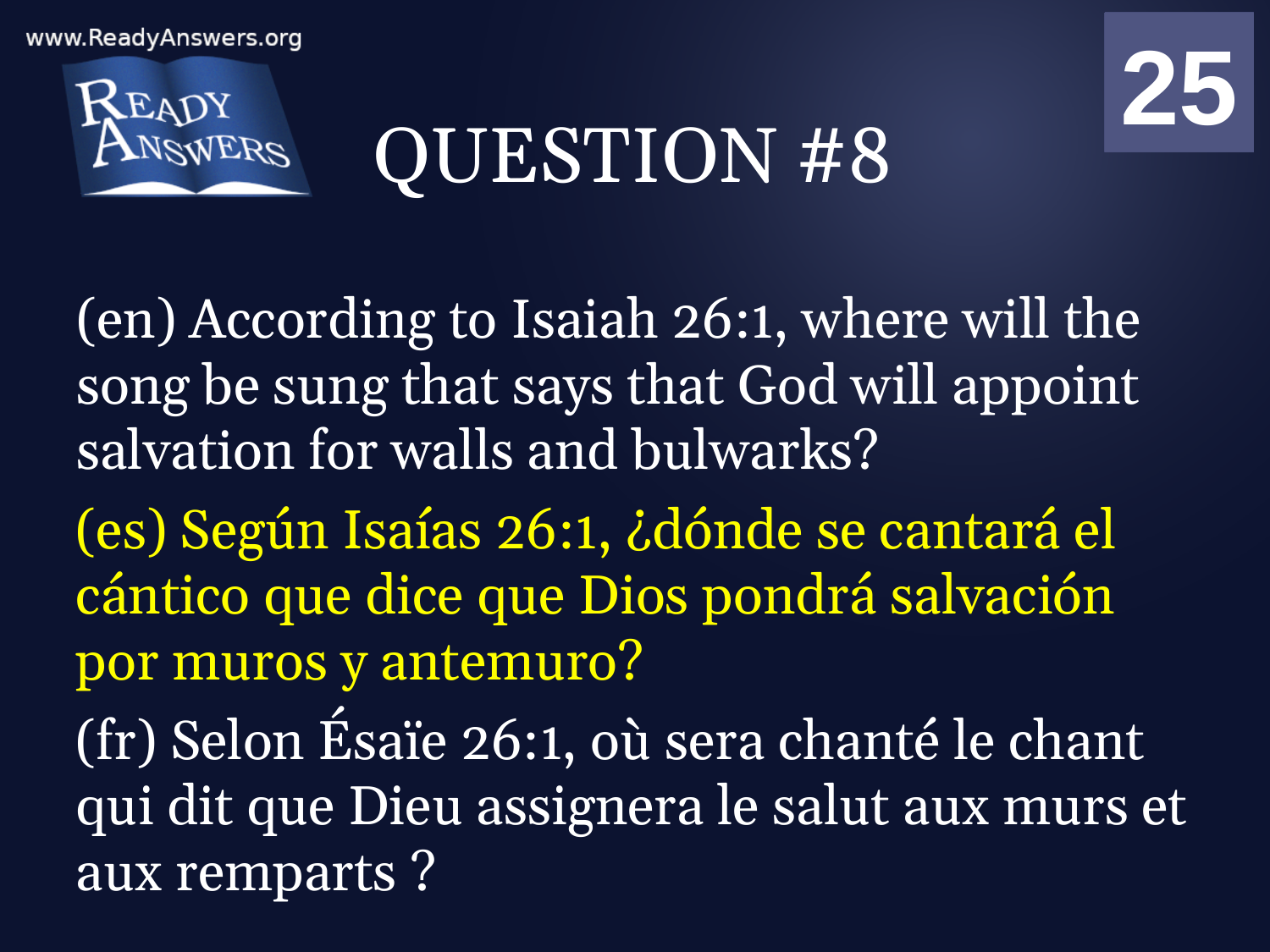

01
02
03
04
05
06
07
08
09
10
11
12
13
14
15
16
17
18
19
20
21
22
23
24
25
00
# QUESTION #8
(en) According to Isaiah 26:1, where will the song be sung that says that God will appoint salvation for walls and bulwarks?
(es) Según Isaías 26:1, ¿dónde se cantará el cántico que dice que Dios pondrá salvación por muros y antemuro?
(fr) Selon Ésaïe 26:1, où sera chanté le chant qui dit que Dieu assignera le salut aux murs et aux remparts ?